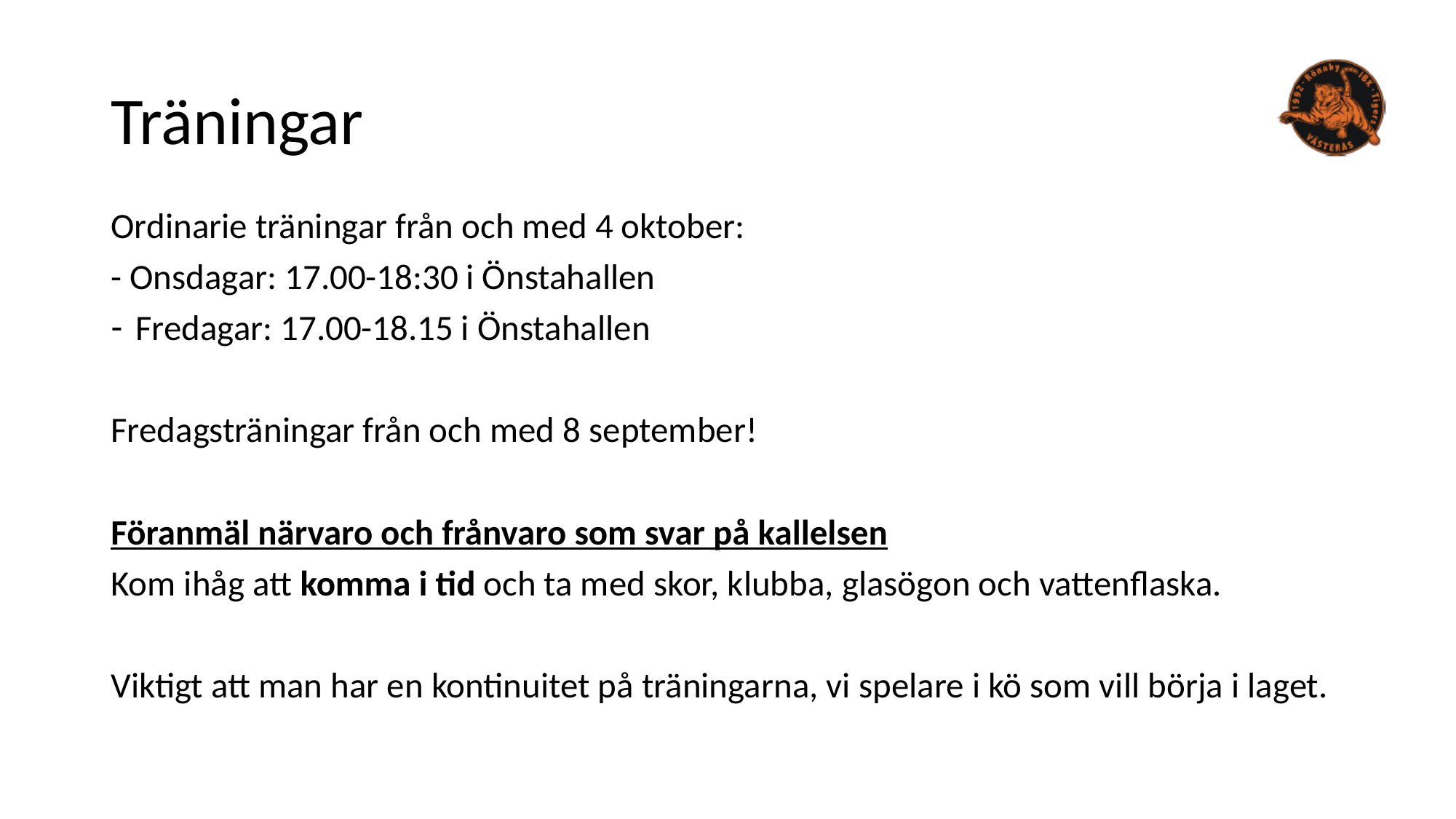

# Träningar
Ordinarie träningar från och med 4 oktober:
- Onsdagar: 17.00-18:30 i Önstahallen
Fredagar: 17.00-18.15 i Önstahallen

Fredagsträningar från och med 8 september!

Föranmäl närvaro och frånvaro som svar på kallelsen
Kom ihåg att komma i tid och ta med skor, klubba, glasögon och vattenflaska.

Viktigt att man har en kontinuitet på träningarna, vi spelare i kö som vill börja i laget.